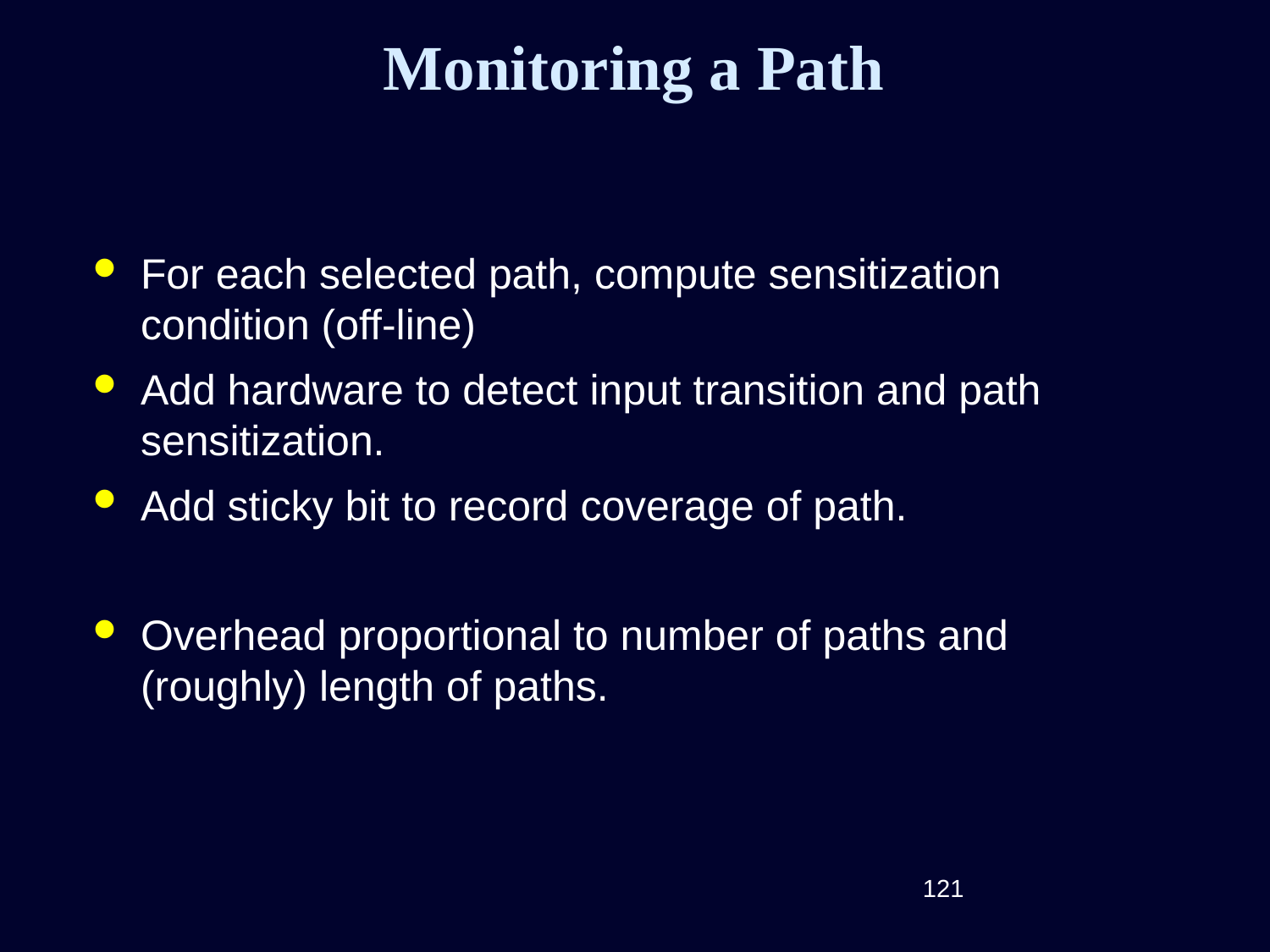

# Monitoring a Path
For each selected path, compute sensitization condition (off-line)
Add hardware to detect input transition and path sensitization.
Add sticky bit to record coverage of path.

Overhead proportional to number of paths and (roughly) length of paths.
121